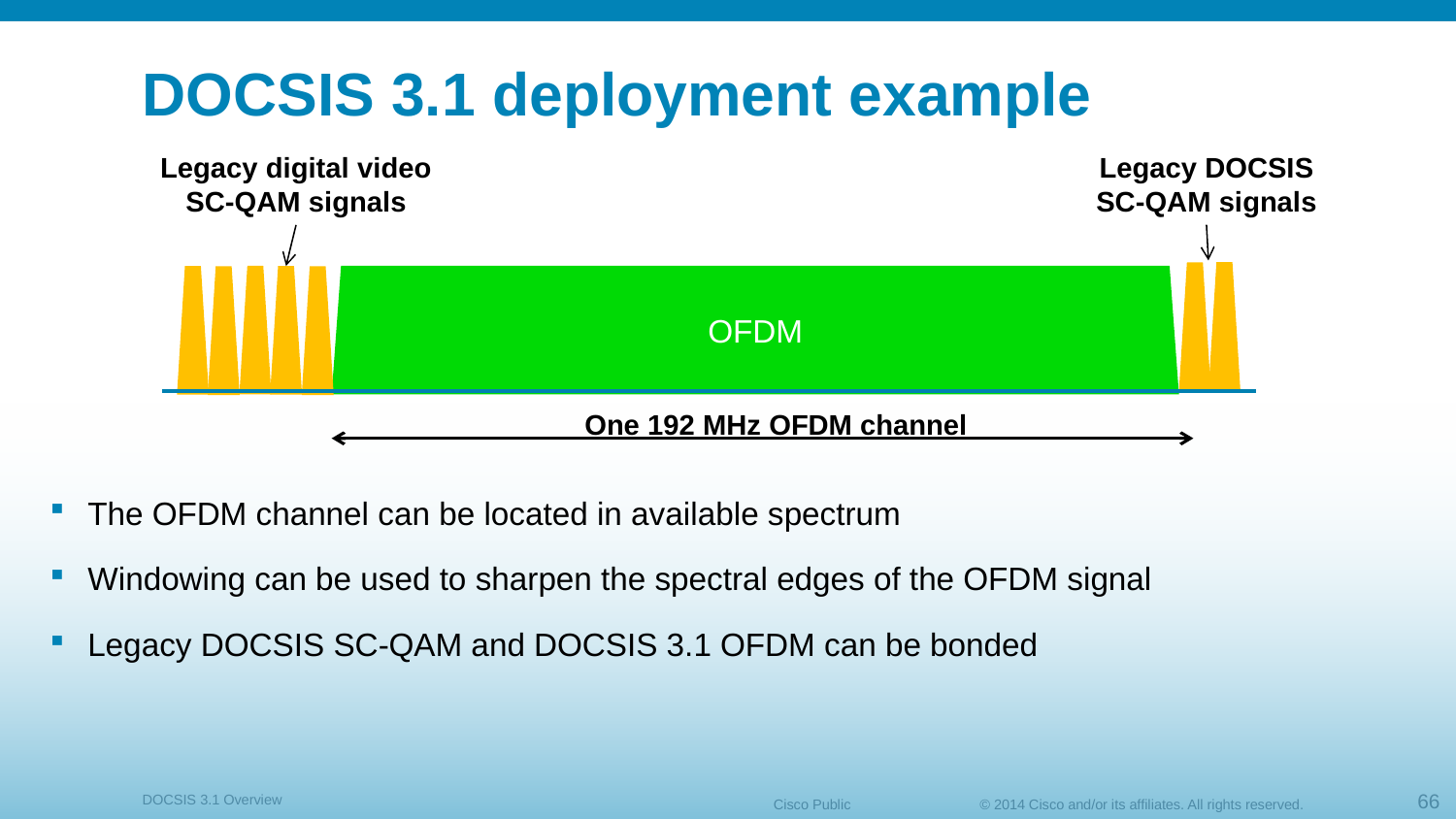

# DOCSIS 3.1 deployment example
Legacy DOCSIS SC-QAM signals
Legacy digital video SC-QAM signals

OFDM

One 192 MHz OFDM channel
The OFDM channel can be located in available spectrum
Windowing can be used to sharpen the spectral edges of the OFDM signal
Legacy DOCSIS SC-QAM and DOCSIS 3.1 OFDM can be bonded